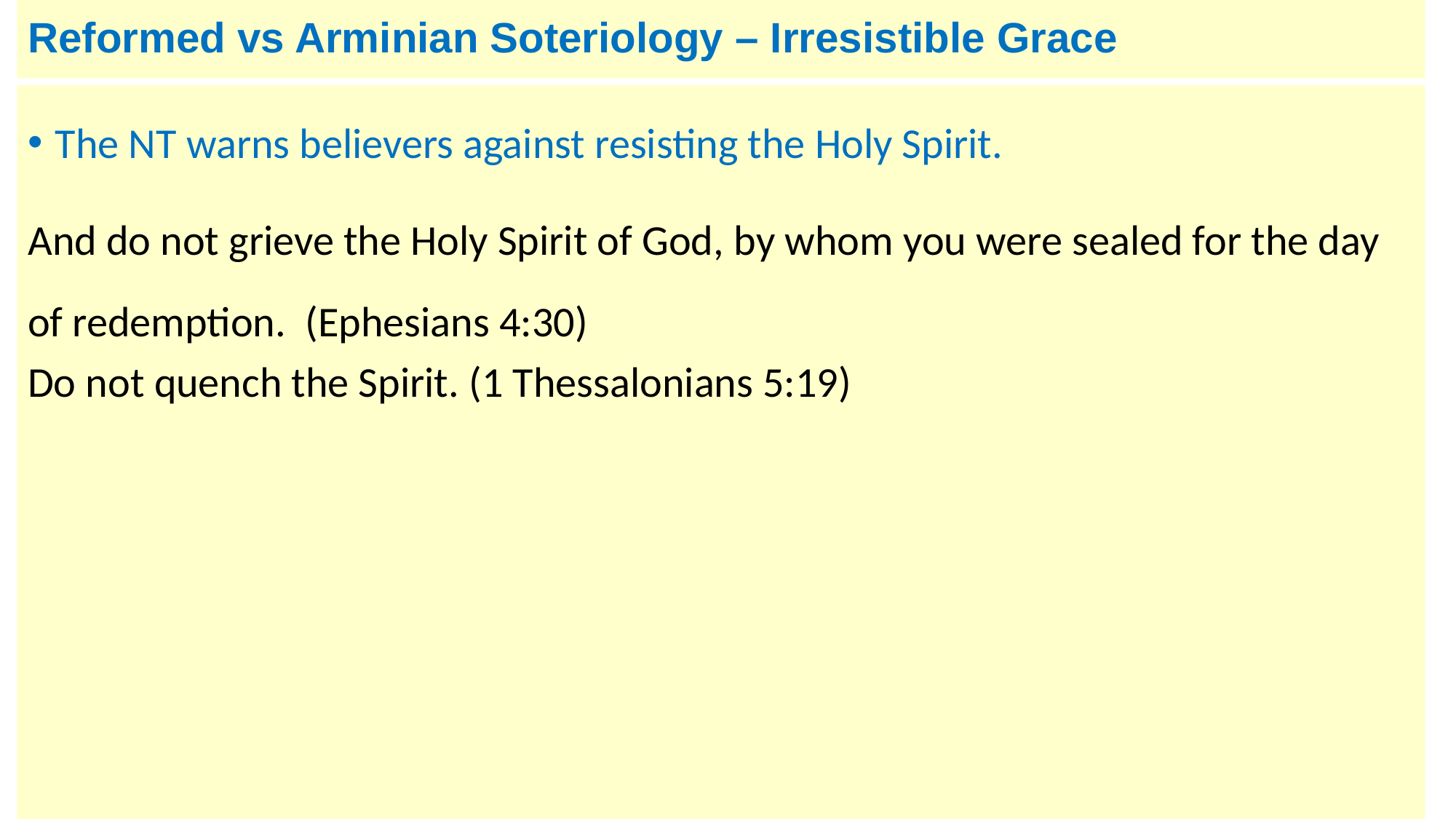

# Reformed vs Arminian Soteriology – Irresistible Grace
The NT warns believers against resisting the Holy Spirit.
And do not grieve the Holy Spirit of God, by whom you were sealed for the day of redemption.  (Ephesians 4:30)
Do not quench the Spirit. (1 Thessalonians 5:19)